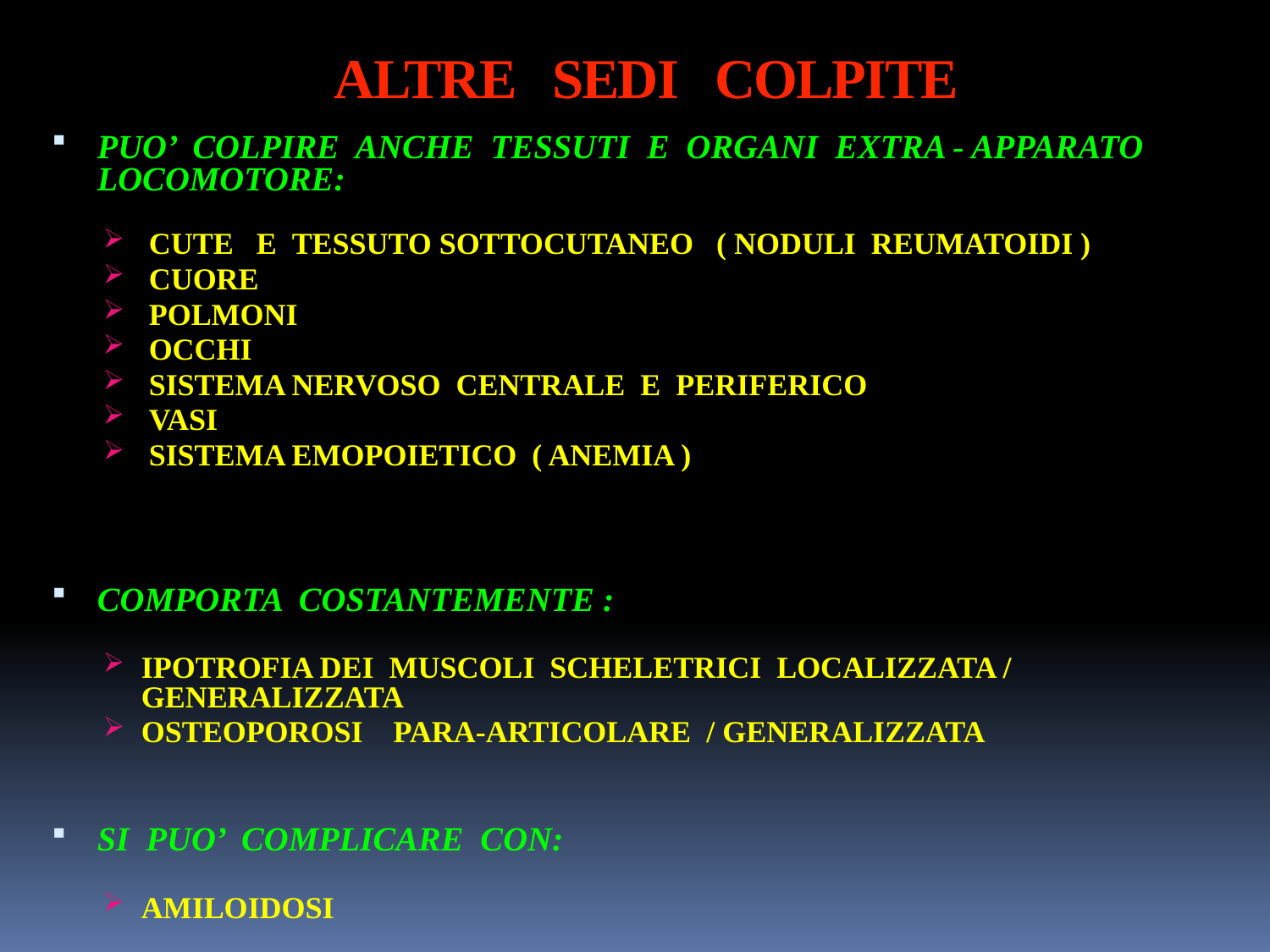

# ALTRE   SEDI   COLPITE
PUO’  COLPIRE  ANCHE  TESSUTI  E  ORGANI  EXTRA - APPARATO  LOCOMOTORE:

 CUTE   E  TESSUTO SOTTOCUTANEO   ( NODULI  REUMATOIDI )
 CUORE
 POLMONI
 OCCHI
 SISTEMA NERVOSO  CENTRALE  E  PERIFERICO
 VASI
 SISTEMA EMOPOIETICO  ( ANEMIA )

COMPORTA  COSTANTEMENTE :

IPOTROFIA DEI  MUSCOLI  SCHELETRICI  LOCALIZZATA /  GENERALIZZATA
OSTEOPOROSI    PARA-ARTICOLARE  / GENERALIZZATA

SI  PUO’  COMPLICARE  CON:

AMILOIDOSI